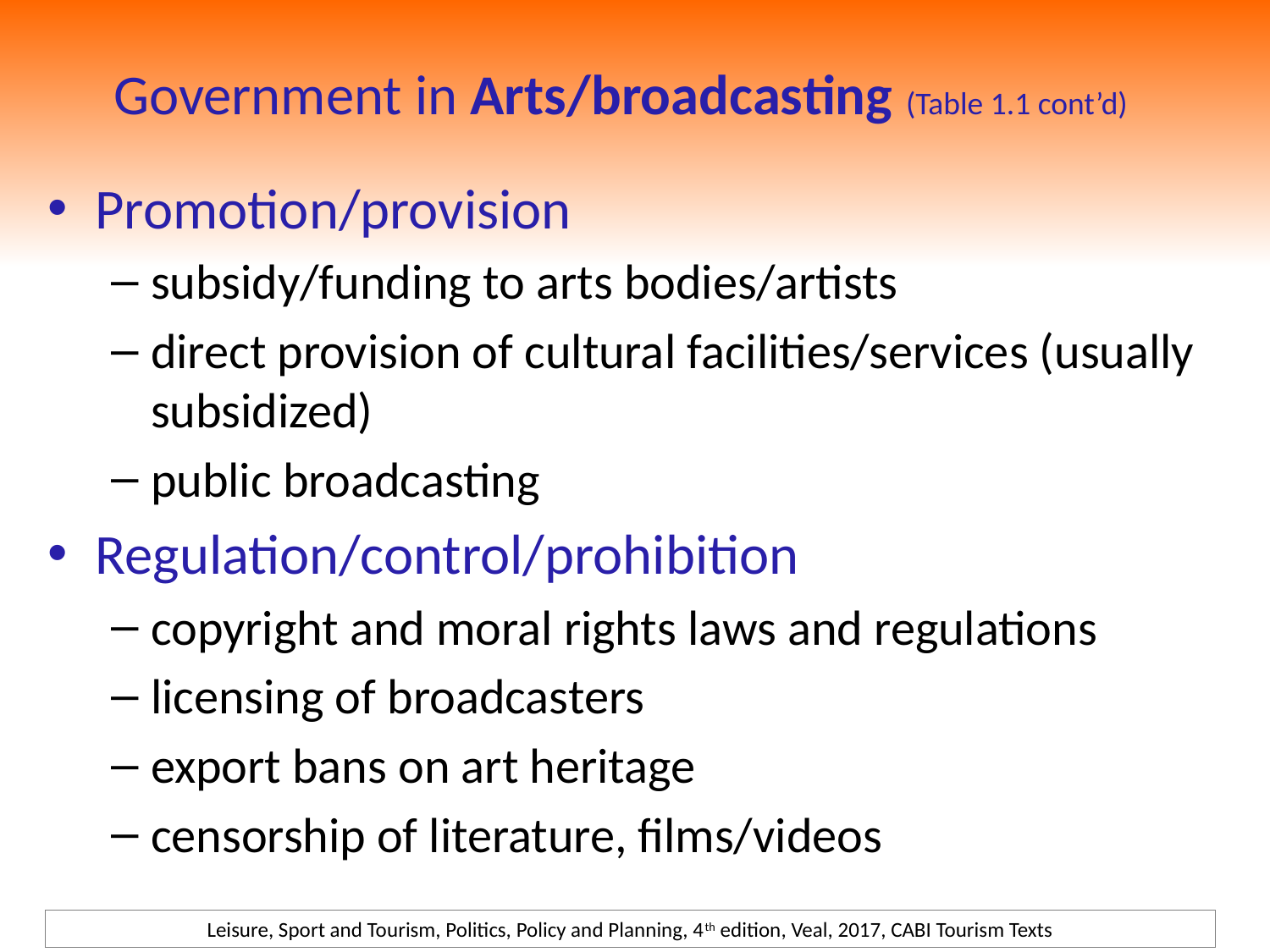

# Government in Arts/broadcasting (Table 1.1 cont’d)
Promotion/provision
subsidy/funding to arts bodies/artists
direct provision of cultural facilities/services (usually subsidized)
public broadcasting
Regulation/control/prohibition
copyright and moral rights laws and regulations
licensing of broadcasters
export bans on art heritage
censorship of literature, films/videos
Leisure, Sport and Tourism, Politics, Policy and Planning, 4th edition, Veal, 2017, CABI Tourism Texts